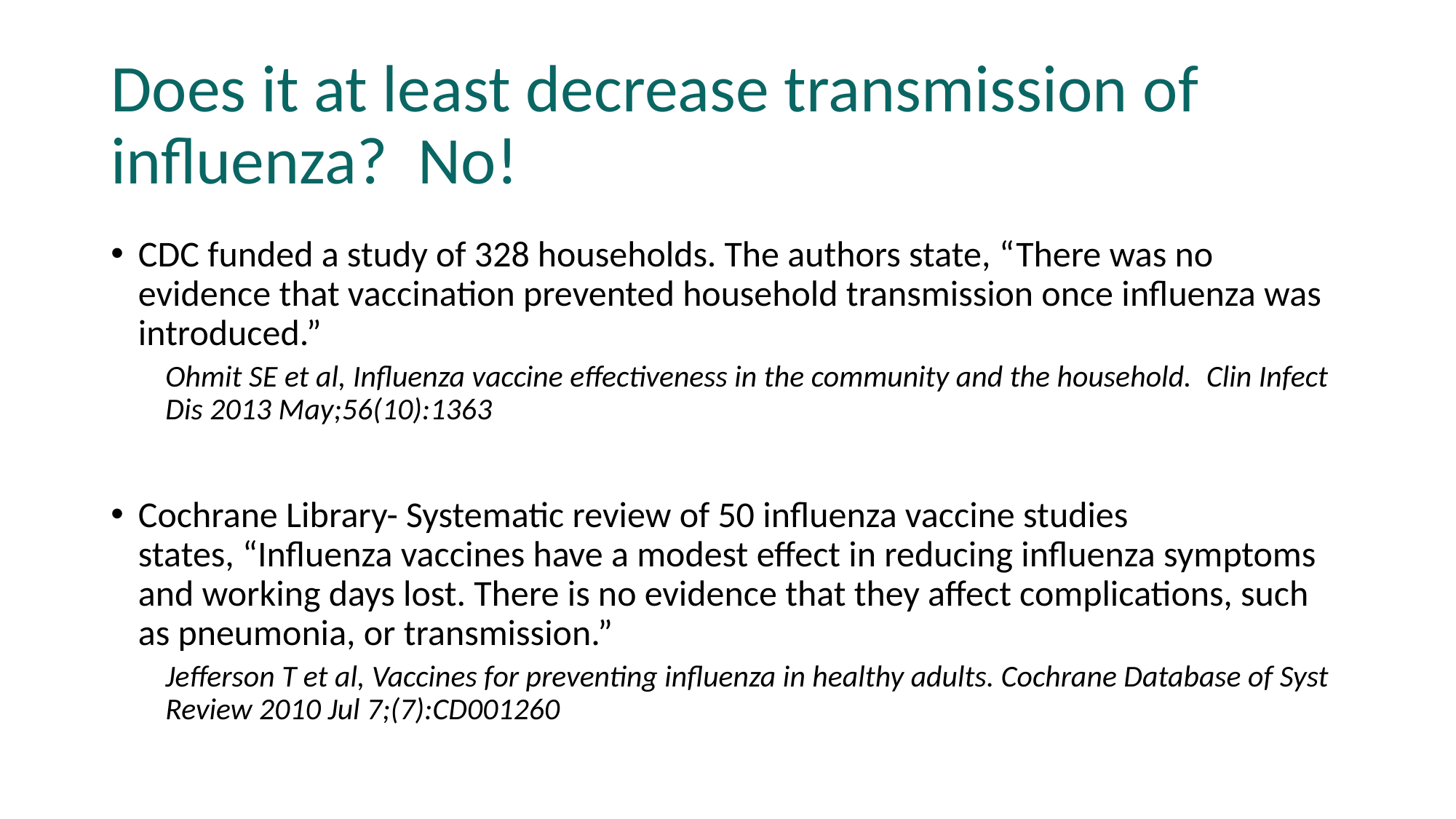

# Does it at least decrease transmission of influenza?  No!
CDC funded a study of 328 households. The authors state, “There was no evidence that vaccination prevented household transmission once influenza was introduced.”
Ohmit SE et al, Influenza vaccine effectiveness in the community and the household.  Clin Infect Dis 2013 May;56(10):1363

Cochrane Library- Systematic review of 50 influenza vaccine studies states, “Influenza vaccines have a modest effect in reducing influenza symptoms and working days lost. There is no evidence that they affect complications, such as pneumonia, or transmission.”
Jefferson T et al, Vaccines for preventing influenza in healthy adults. Cochrane Database of Syst Review 2010 Jul 7;(7):CD001260